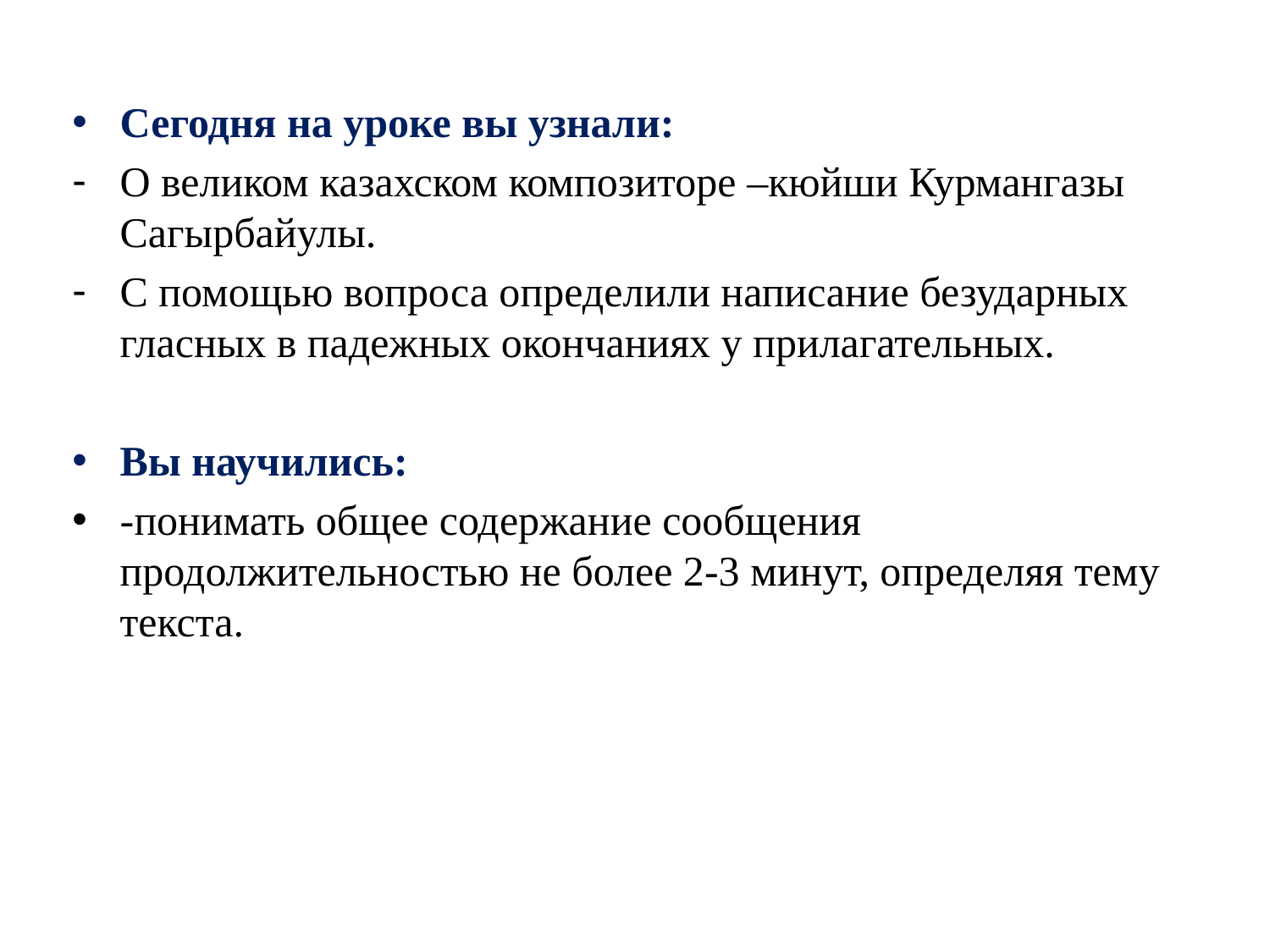

Сегодня на уроке вы узнали:
О великом казахском композиторе –кюйши Курмангазы Сагырбайулы.
С помощью вопроса определили написание безударных гласных в падежных окончаниях у прилагательных.

Вы научились:
-понимать общее содержание сообщения продолжительностью не более 2-3 минут, определяя тему текста.